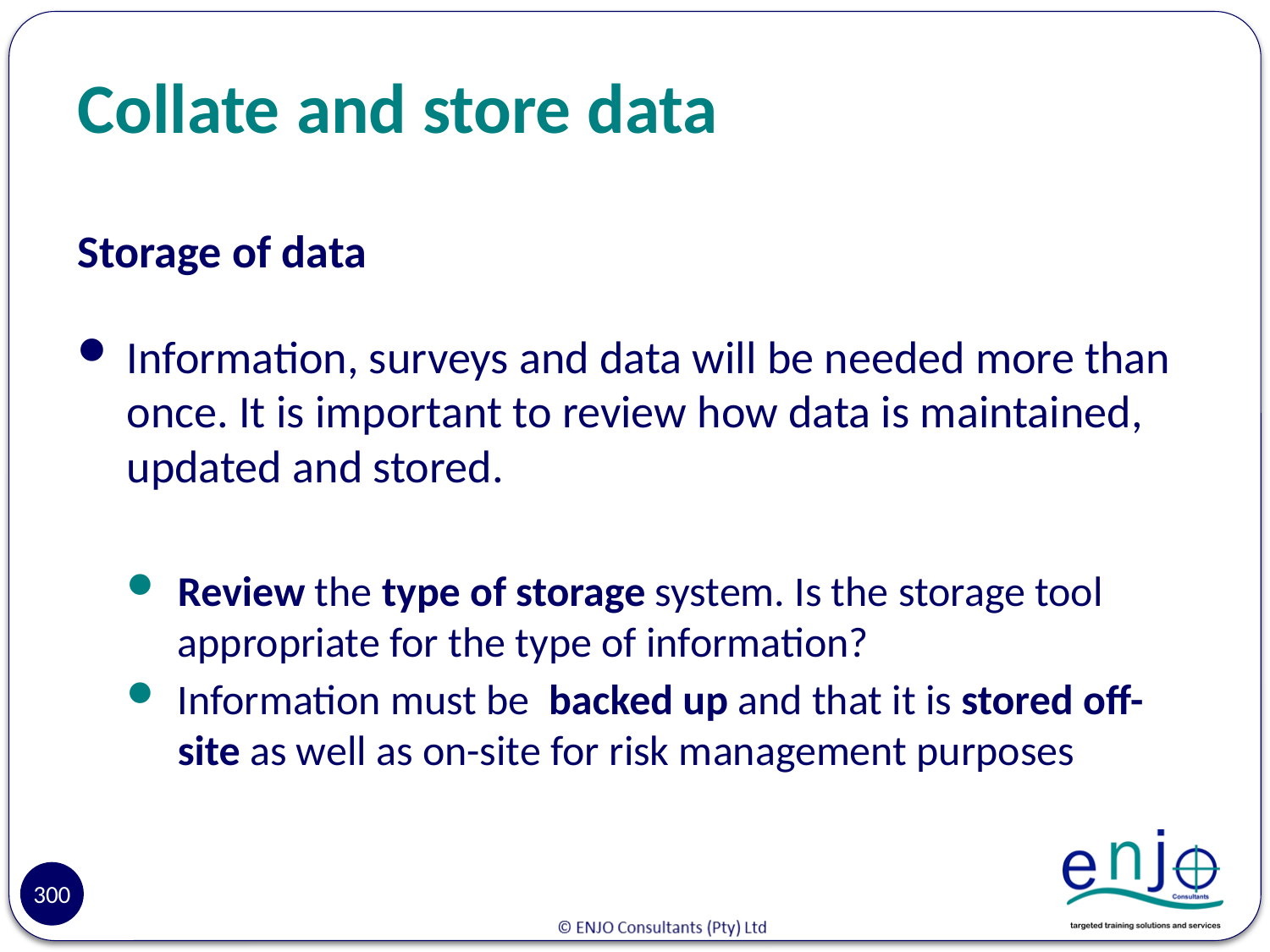

# Collate and store data

Storage of data

Information, surveys and data will be needed more than once. It is important to review how data is maintained, updated and stored.

Review the type of storage system. Is the storage tool appropriate for the type of information?
Information must be  backed up and that it is stored off-site as well as on-site for risk management purposes

Reasons
300